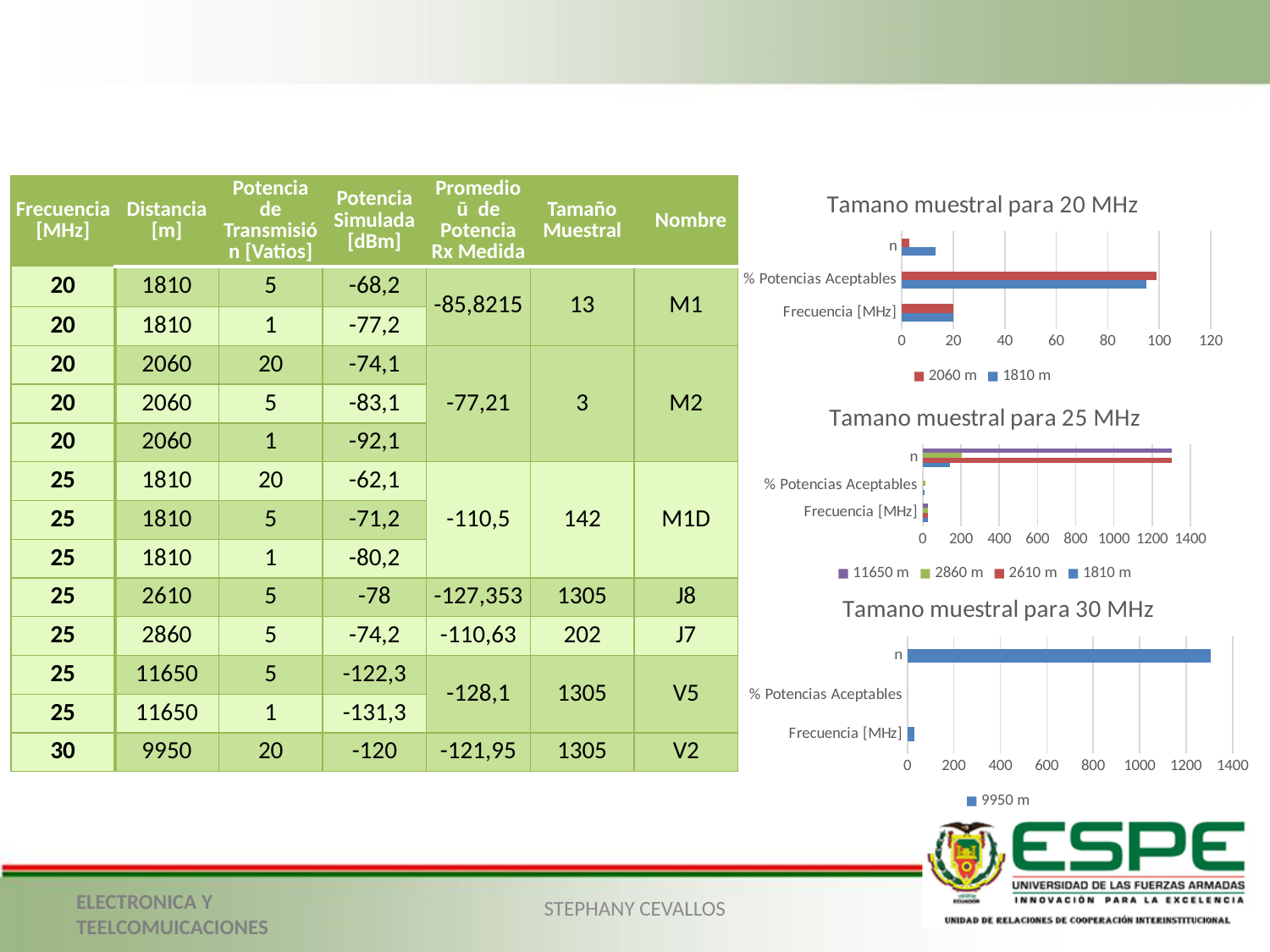

### Chart: Tamano muestral para 20 MHz

| Category | 1810 m | 2060 m |
|---|---|---|
| Frecuencia [MHz] | 20.0 | 20.0 |
| % Potencias Aceptables | 95.0 | 99.0 |
| n | 13.0 | 3.0 |
| Frecuencia [MHz] | Distancia [m] | Potencia de Transmisión [Vatios] | Potencia Simulada [dBm] | Promedio ū de Potencia Rx Medida | Tamaño Muestral | Nombre |
| --- | --- | --- | --- | --- | --- | --- |
| 20 | 1810 | 5 | -68,2 | -85,8215 | 13 | M1 |
| 20 | 1810 | 1 | -77,2 |  |  |  |
| 20 | 2060 | 20 | -74,1 | -77,21 | 3 | M2 |
| 20 | 2060 | 5 | -83,1 |  |  |  |
| 20 | 2060 | 1 | -92,1 |  |  |  |
| 25 | 1810 | 20 | -62,1 | -110,5 | 142 | M1D |
| 25 | 1810 | 5 | -71,2 |  |  |  |
| 25 | 1810 | 1 | -80,2 |  |  |  |
| 25 | 2610 | 5 | -78 | -127,353 | 1305 | J8 |
| 25 | 2860 | 5 | -74,2 | -110,63 | 202 | J7 |
| 25 | 11650 | 5 | -122,3 | -128,1 | 1305 | V5 |
| 25 | 11650 | 1 | -131,3 |  |  |  |
| 30 | 9950 | 20 | -120 | -121,95 | 1305 | V2 |

### Chart: Tamano muestral para 25 MHz

| Category | 1810 m | 2610 m | 2860 m | 11650 m |
|---|---|---|---|---|
| Frecuencia [MHz] | 25.0 | 25.0 | 25.0 | 25.0 |
| % Potencias Aceptables | 8.33 | 0.001 | 12.8 | 0.001 |
| n | 142.0 | 1304.0 | 202.0 | 1304.0 |

### Chart: Tamano muestral para 30 MHz

| Category | 9950 m |
|---|---|
| Frecuencia [MHz] | 30.0 |
| % Potencias Aceptables | 0.01 |
| n | 1305.0 |
STEPHANY CEVALLOS
ELECTRONICA Y TEELCOMUICACIONES